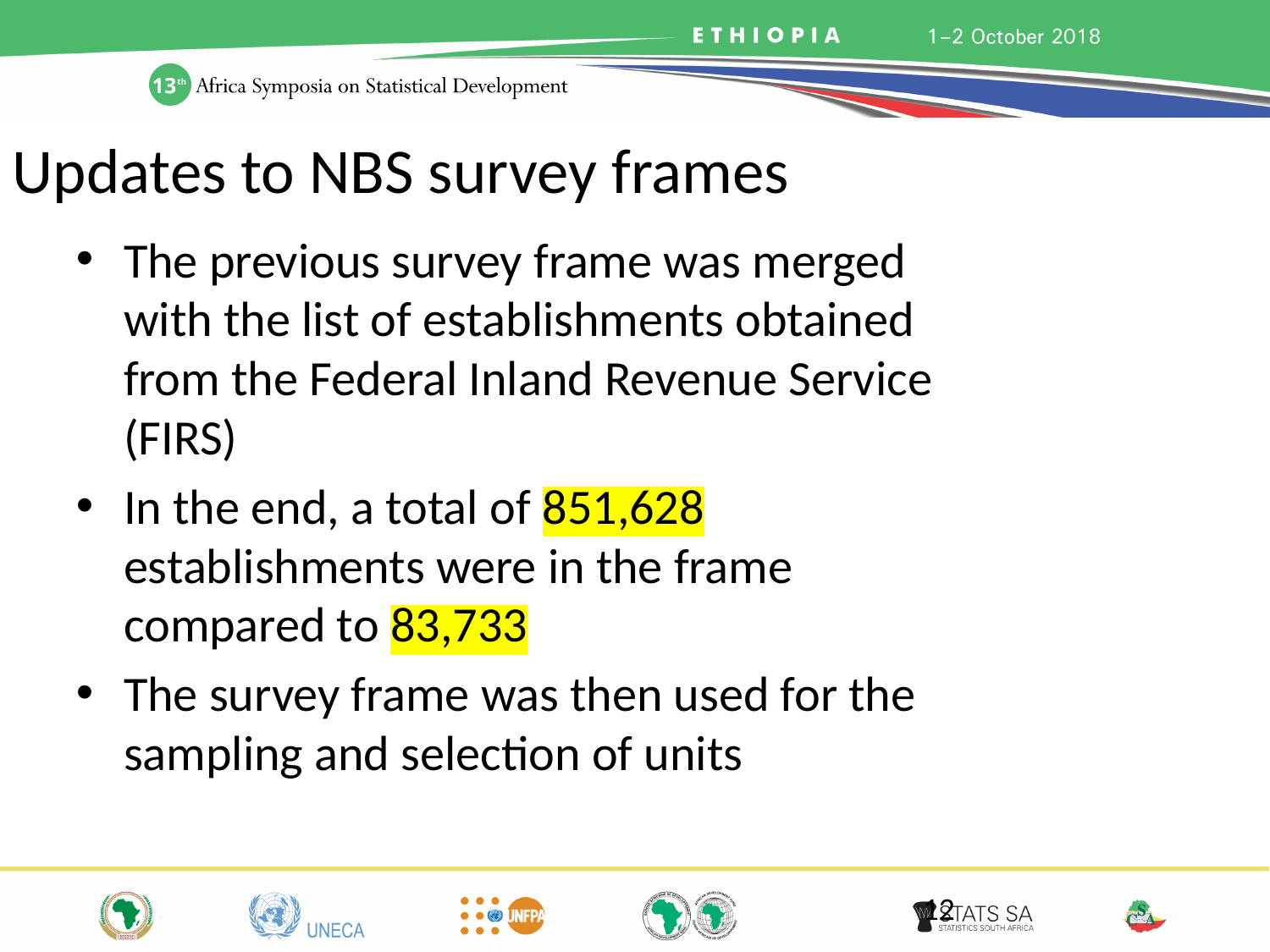

Updates to NBS survey frames
The previous survey frame was merged with the list of establishments obtained from the Federal Inland Revenue Service (FIRS)
In the end, a total of 851,628 establishments were in the frame compared to 83,733
The survey frame was then used for the sampling and selection of units
12